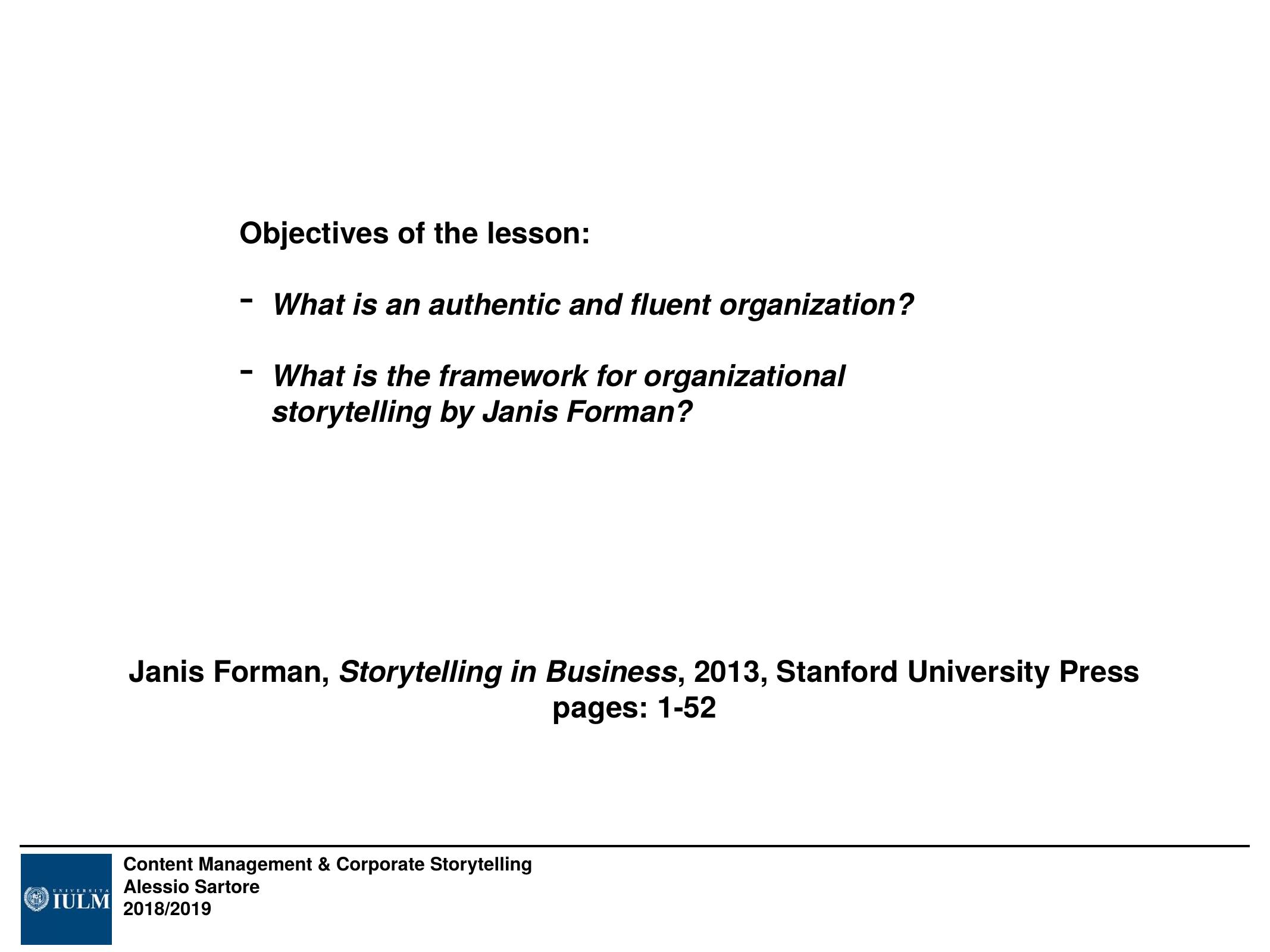

Objectives of the lesson:

What is an authentic and fluent organization?

What is the framework for organizational storytelling by Janis Forman?
Janis Forman, Storytelling in Business, 2013, Stanford University Press
pages: 1-52